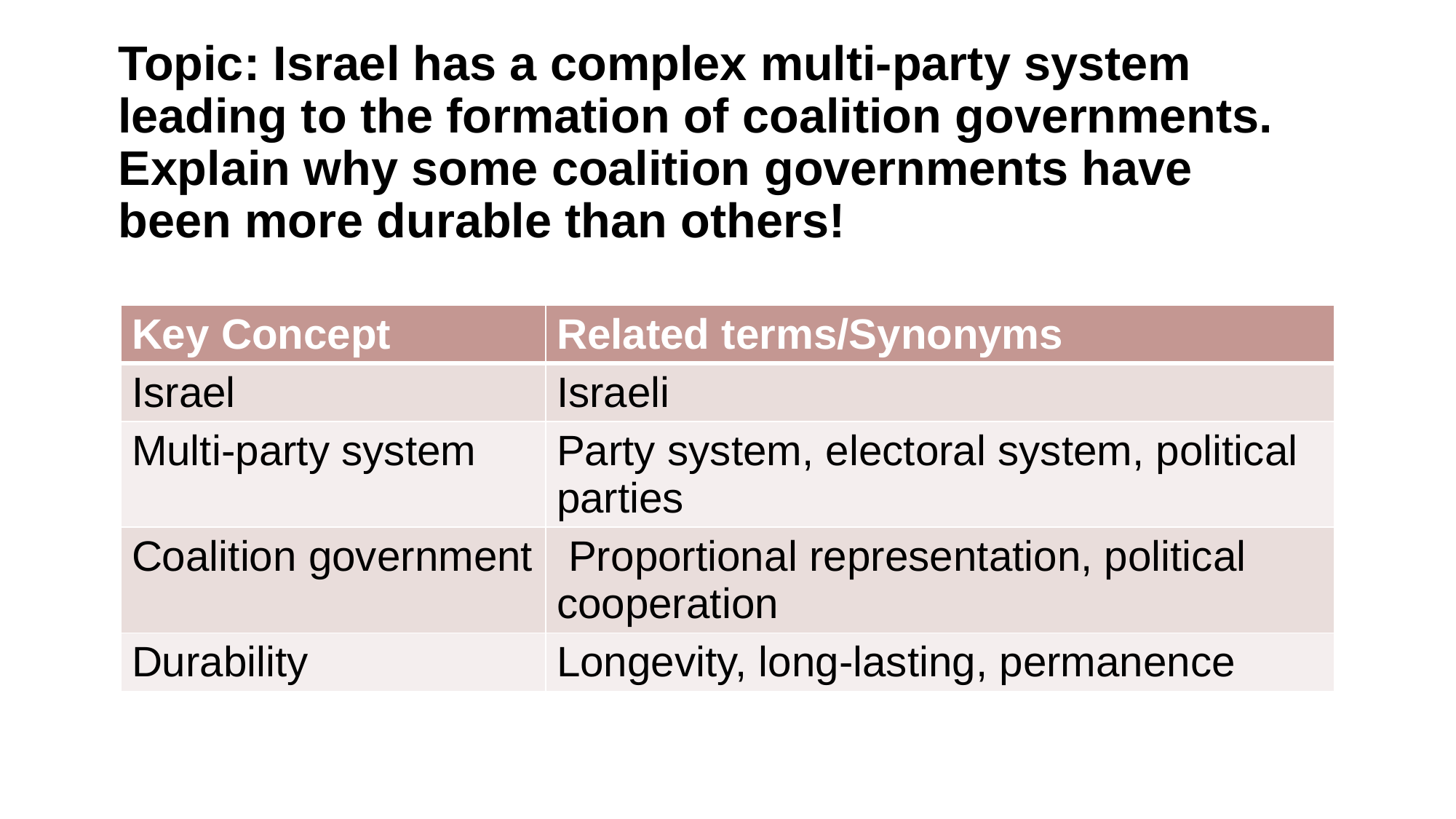

Topic: Israel has a complex multi-party system leading to the formation of coalition governments. Explain why some coalition governments have been more durable than others!
| Key Concept | Related terms/Synonyms |
| --- | --- |
| Israel | Israeli |
| Multi-party system | Party system, electoral system, political parties |
| Coalition government | Proportional representation, political cooperation |
| Durability | Longevity, long-lasting, permanence |